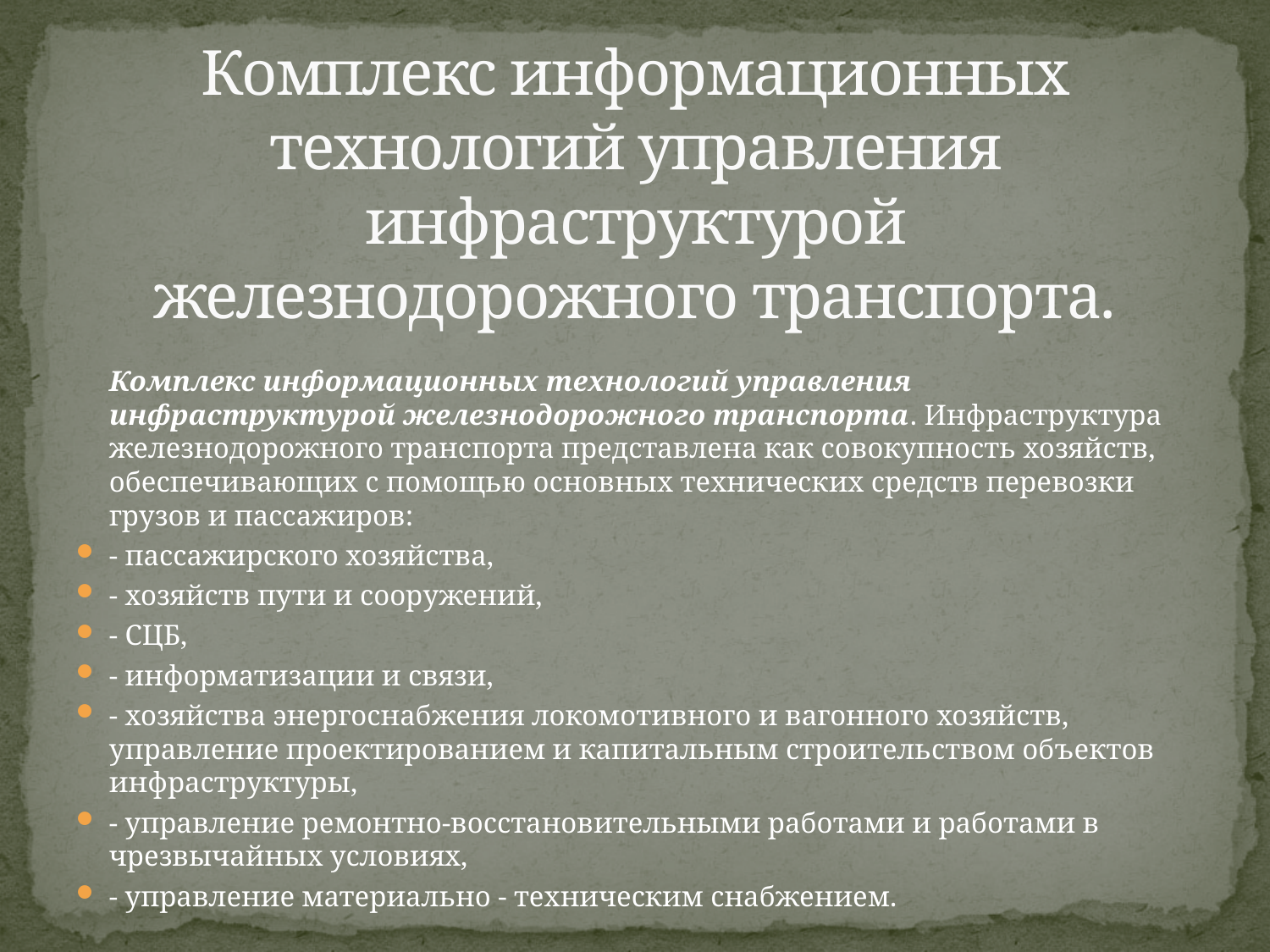

# Комплекс информационных технологий управления инфраструктурой железнодорожного транспорта.
		Комплекс информационных технологий управления инфраструктурой железнодорожного транспорта. Инфраструктура железнодорожного транспорта представлена как совокупность хозяйств, обеспечивающих с помощью основных технических средств перевозки грузов и пассажиров:
- пассажирского хозяйства,
- хозяйств пути и сооружений,
- СЦБ,
- информатизации и связи,
- хозяйства энергоснабжения локомотивного и вагонного хозяйств, управление проектированием и капитальным строительством объектов инфраструктуры,
- управление ремонтно-восстановительными работами и работами в чрезвычайных условиях,
- управление материально - техническим снабжением.